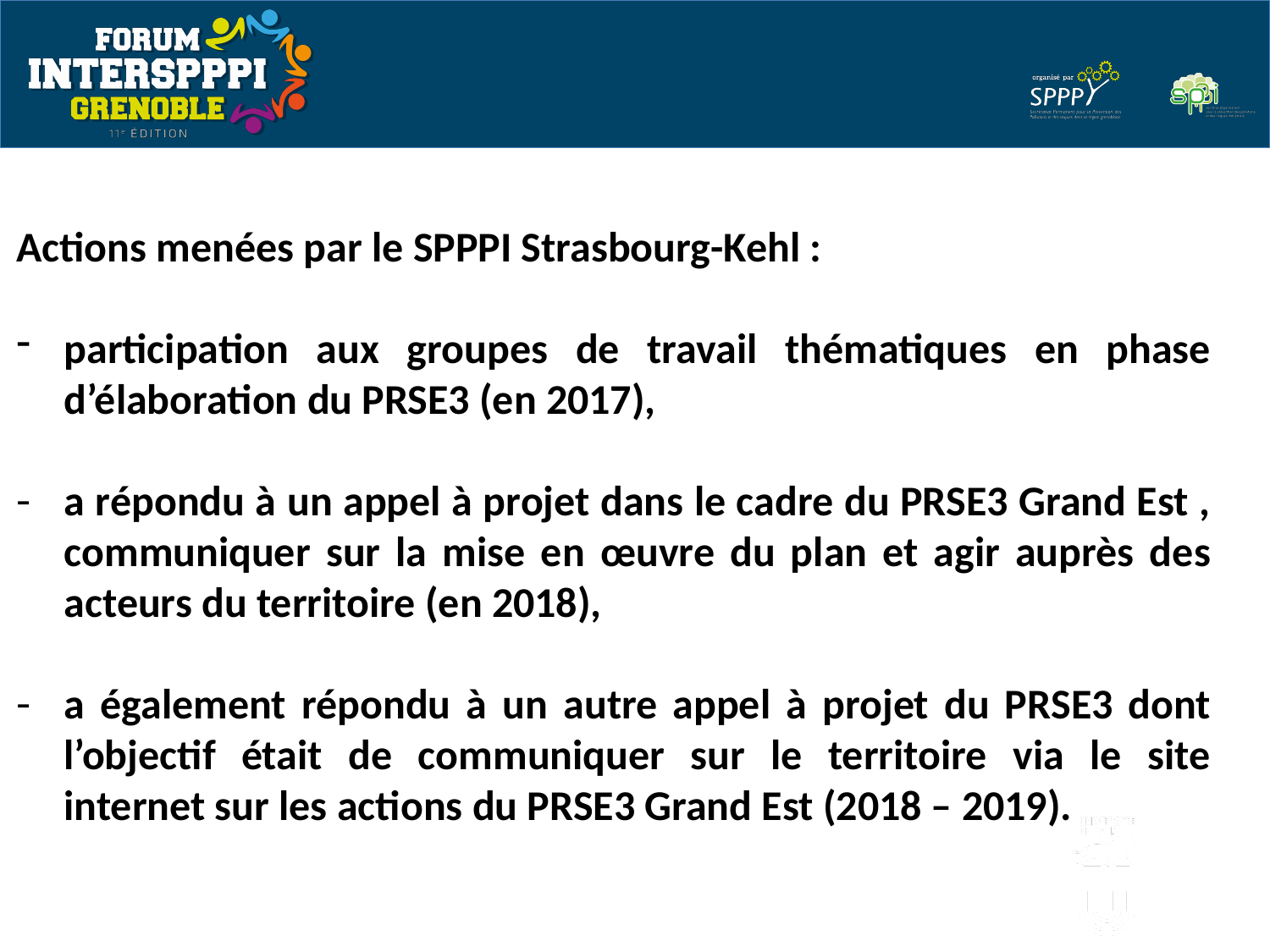

Actions menées par le SPPPI Strasbourg-Kehl :

participation aux groupes de travail thématiques en phase d’élaboration du PRSE3 (en 2017),

a répondu à un appel à projet dans le cadre du PRSE3 Grand Est , communiquer sur la mise en œuvre du plan et agir auprès des acteurs du territoire (en 2018),

a également répondu à un autre appel à projet du PRSE3 dont l’objectif était de communiquer sur le territoire via le site internet sur les actions du PRSE3 Grand Est (2018 – 2019).